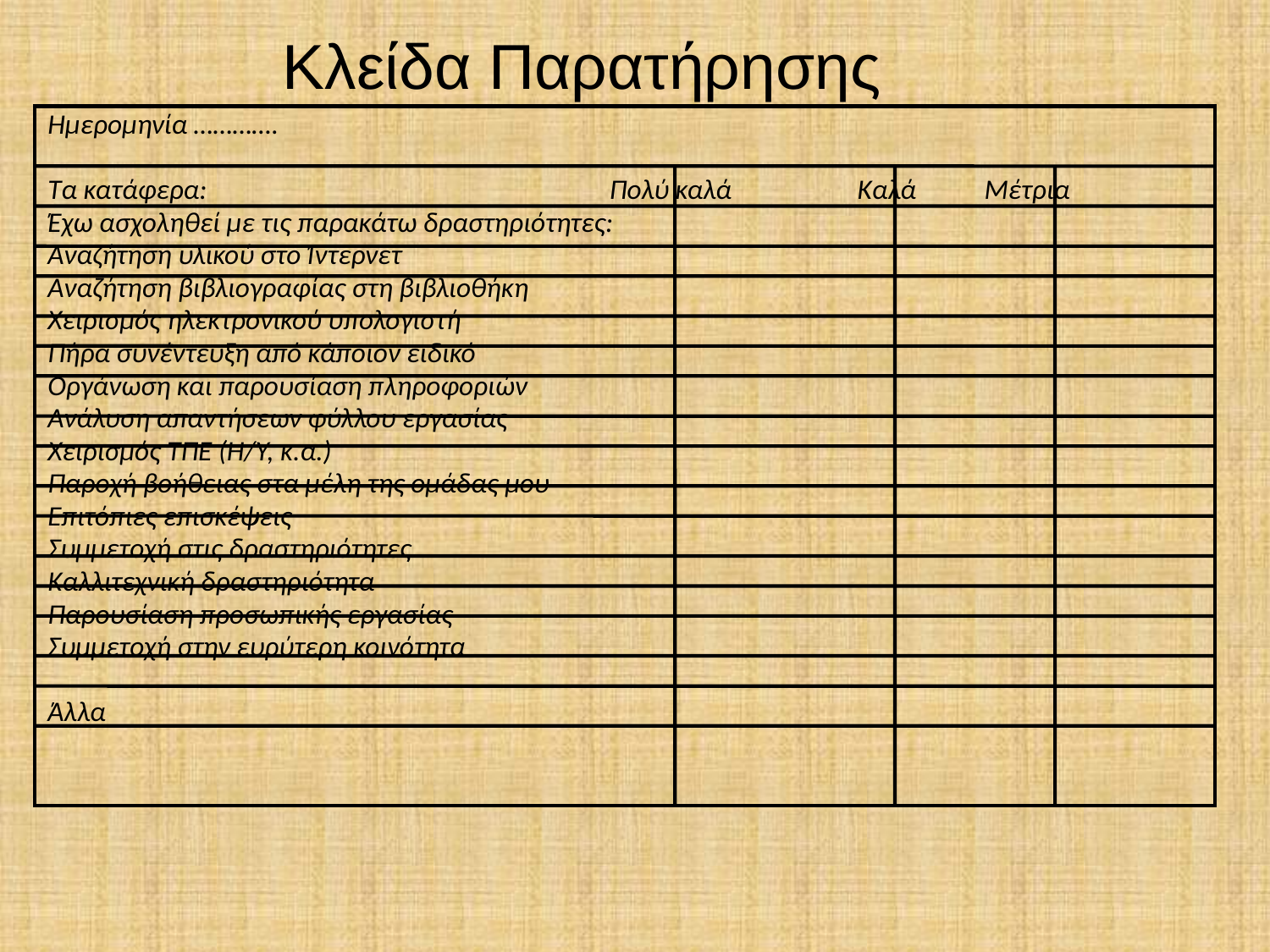

# Κλείδα Παρατήρησης
Ημερομηνία ………….

Τα κατάφερα:				 Πολύ καλά	Καλά	Μέτρια
Έχω ασχοληθεί με τις παρακάτω δραστηριότητες:
Αναζήτηση υλικού στο Ίντερνετ
Αναζήτηση βιβλιογραφίας στη βιβλιοθήκη
Χειρισμός ηλεκτρονικού υπολογιστή
Πήρα συνέντευξη από κάποιον ειδικό
Οργάνωση και παρουσίαση πληροφοριών
Ανάλυση απαντήσεων φύλλου εργασίας
Χειρισμός ΤΠΕ (Η/Υ, κ.α.)
Παροχή βοήθειας στα μέλη της ομάδας μου
Επιτόπιες επισκέψεις
Συμμετοχή στις δραστηριότητες
Καλλιτεχνική δραστηριότητα
Παρουσίαση προσωπικής εργασίας
Συμμετοχή στην ευρύτερη κοινότητα

Άλλα